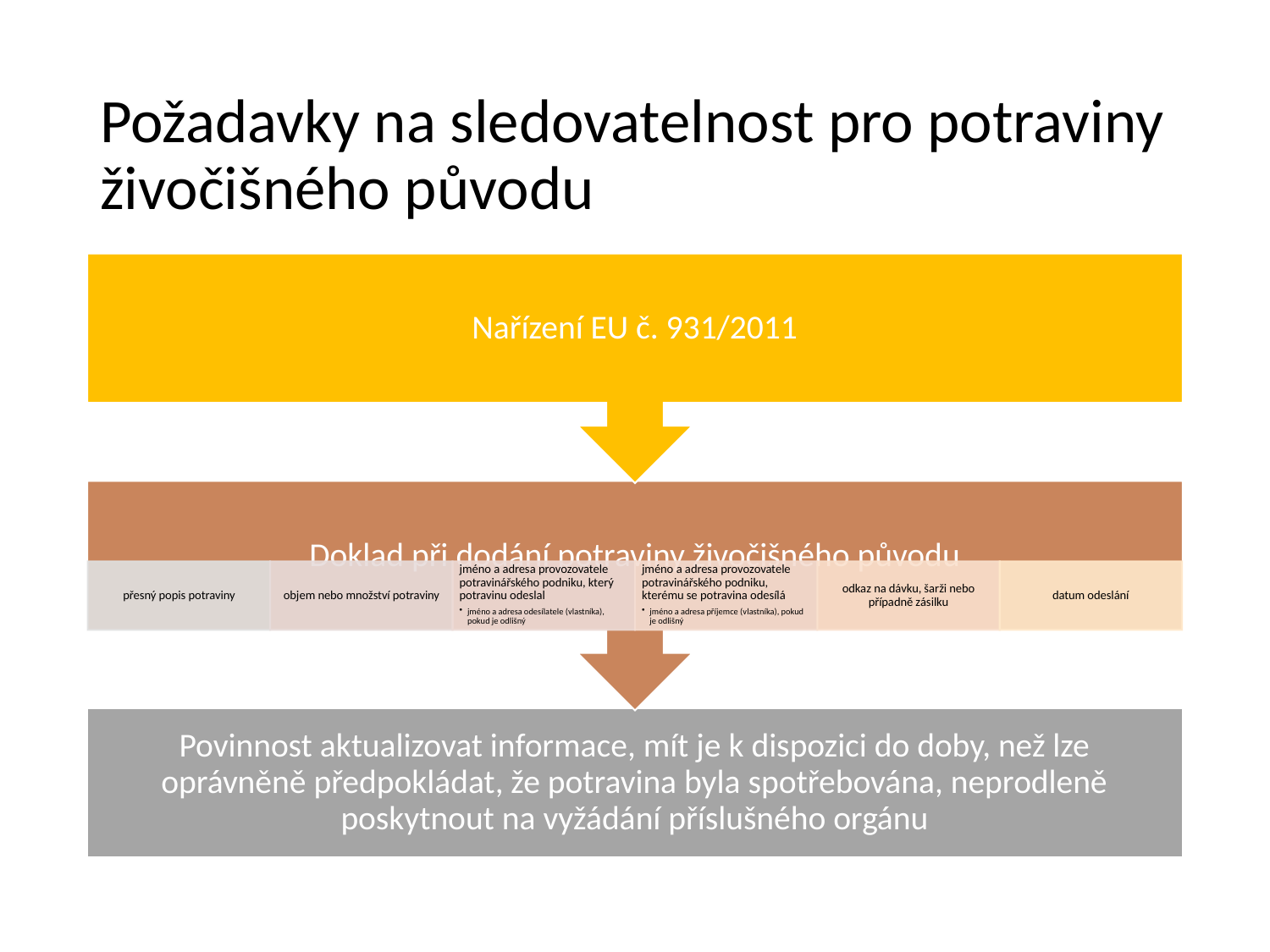

# Požadavky na sledovatelnost pro potraviny živočišného původu
Povinnost aktualizovat informace, mít je k dispozici do doby, než lze oprávněně předpokládat, že potravina byla spotřebována, neprodleně poskytnout na vyžádání příslušného orgánu
Doklad při dodání potraviny živočišného původu
přesný popis potraviny
objem nebo množství potraviny
jméno a adresa provozovatele potravinářského podniku, který potravinu odeslal
jméno a adresa odesílatele (vlastníka), pokud je odlišný
jméno a adresa provozovatele potravinářského podniku, kterému se potravina odesílá
jméno a adresa příjemce (vlastníka), pokud je odlišný
odkaz na dávku, šarži nebo případně zásilku
datum odeslání
Nařízení EU č. 931/2011